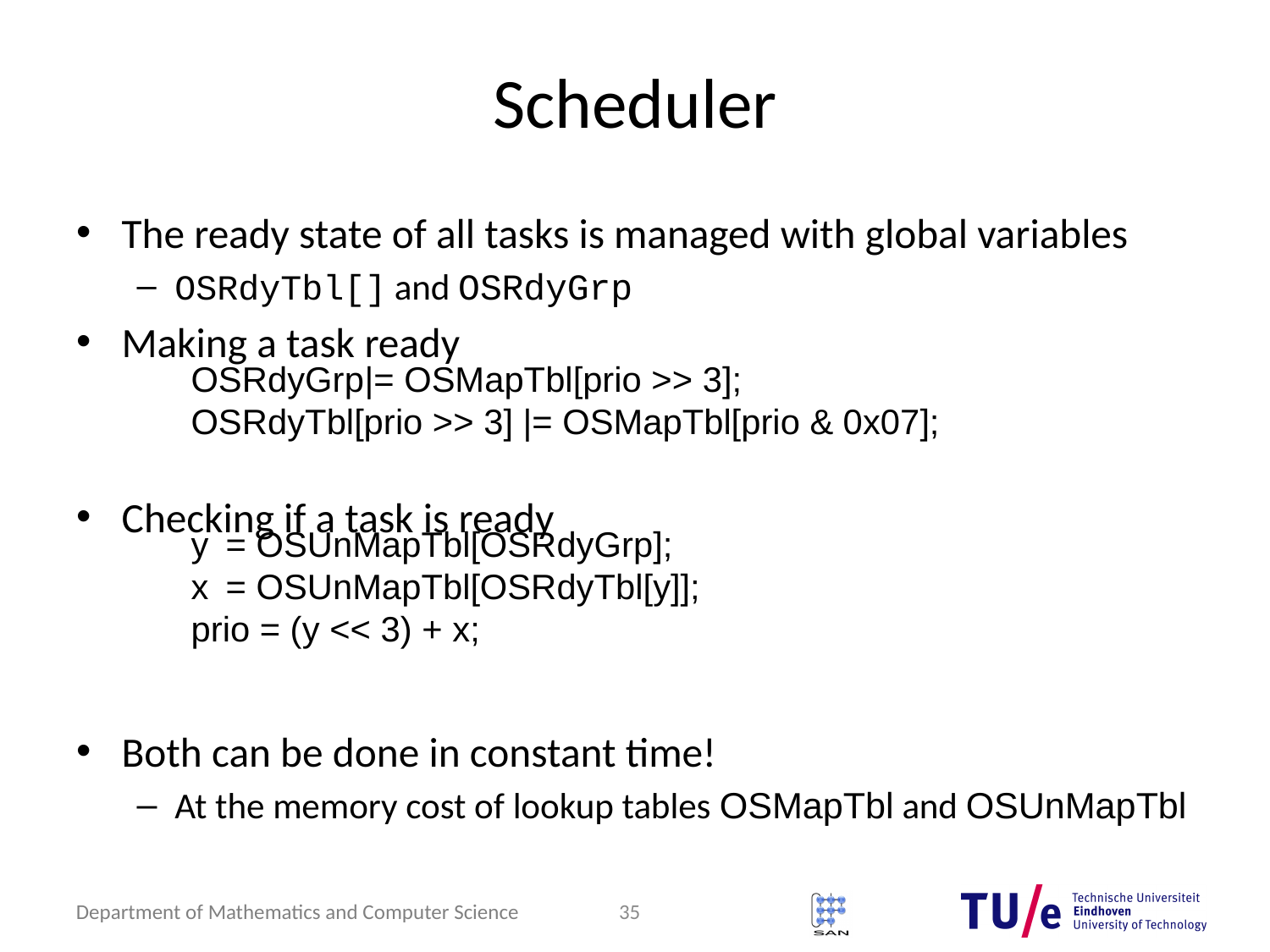

# Scheduler
The ready state of all tasks is managed with global variables
OSRdyTbl[] and OSRdyGrp
Making a task ready

Checking if a task is ready

Both can be done in constant time!
At the memory cost of lookup tables OSMapTbl and OSUnMapTbl
OSRdyGrp	|= OSMapTbl[prio >> 3];
OSRdyTbl[prio >> 3] |= OSMapTbl[prio & 0x07];
y	= OSUnMapTbl[OSRdyGrp];
x	= OSUnMapTbl[OSRdyTbl[y]];
prio = (y << 3) + x;
35